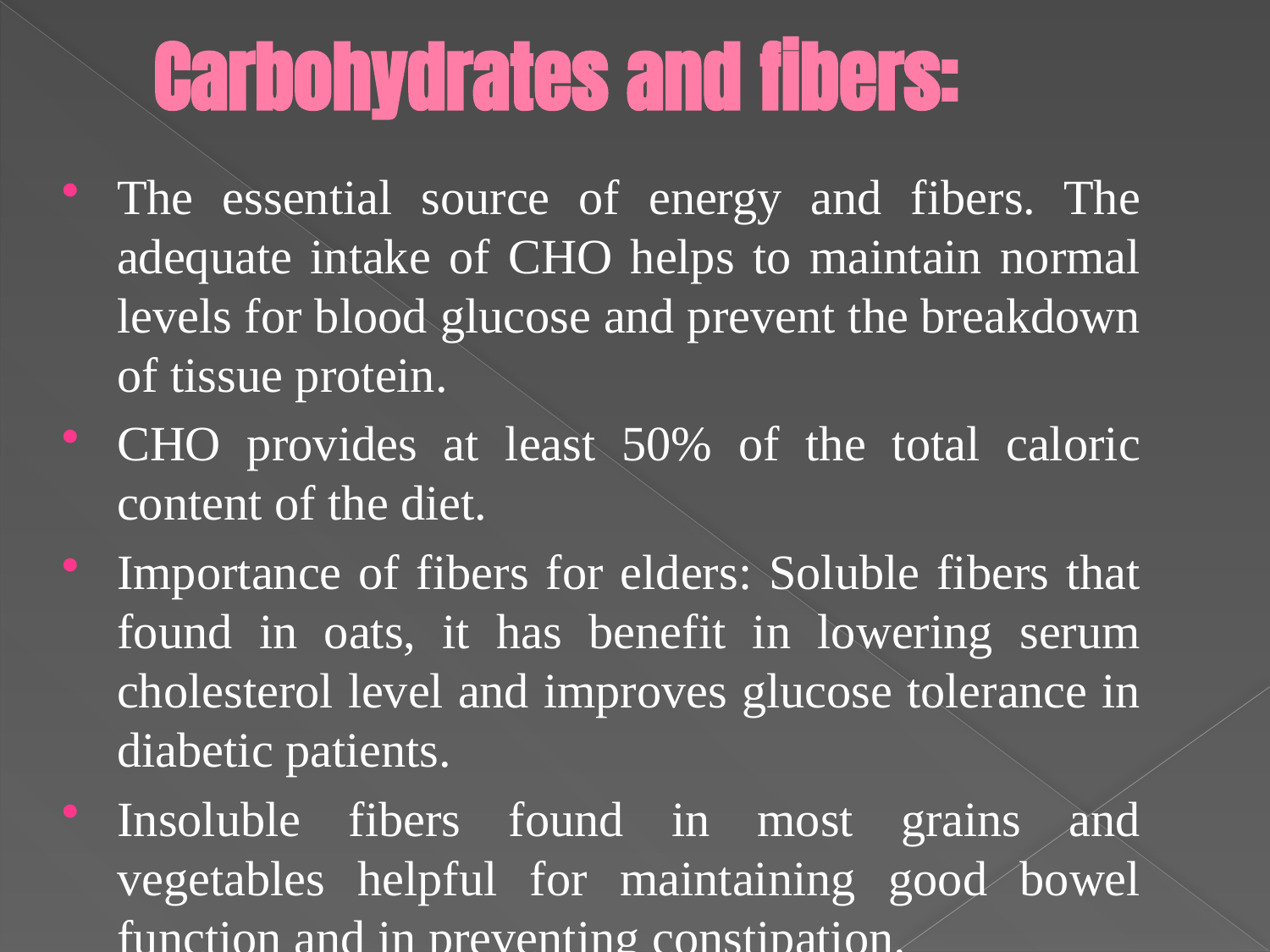

# Carbohydrates and fibers:
The essential source of energy and fibers. The adequate intake of CHO helps to maintain normal levels for blood glucose and prevent the breakdown of tissue protein.
CHO provides at least 50% of the total caloric content of the diet.
Importance of fibers for elders: Soluble fibers that found in oats, it has benefit in lowering serum cholesterol level and improves glucose tolerance in diabetic patients.
Insoluble fibers found in most grains and vegetables helpful for maintaining good bowel function and in preventing constipation.